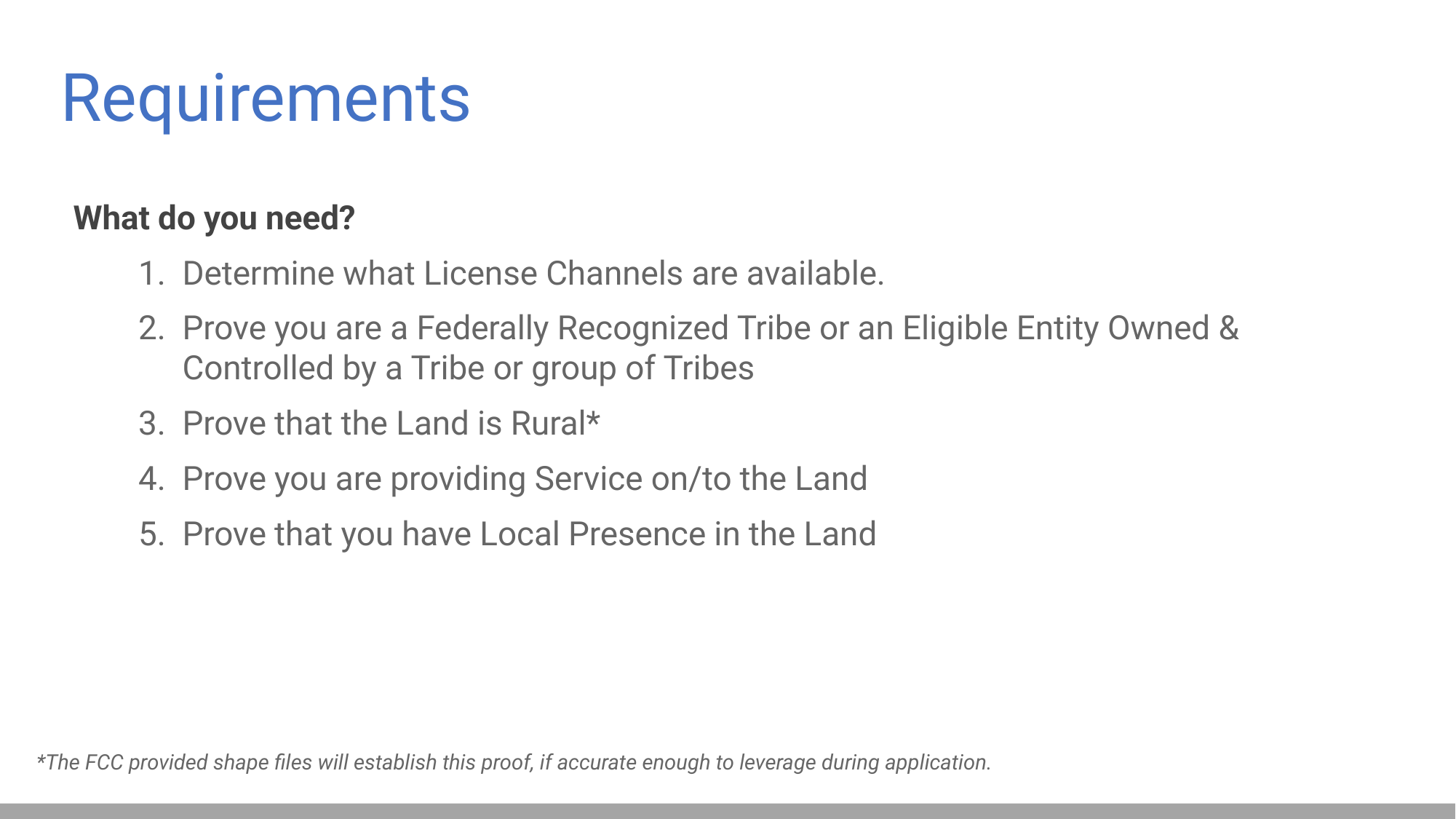

# Requirements
What do you need?
Determine what License Channels are available.
Prove you are a Federally Recognized Tribe or an Eligible Entity Owned & Controlled by a Tribe or group of Tribes
Prove that the Land is Rural*
Prove you are providing Service on/to the Land
Prove that you have Local Presence in the Land

*The FCC provided shape files will establish this proof, if accurate enough to leverage during application.